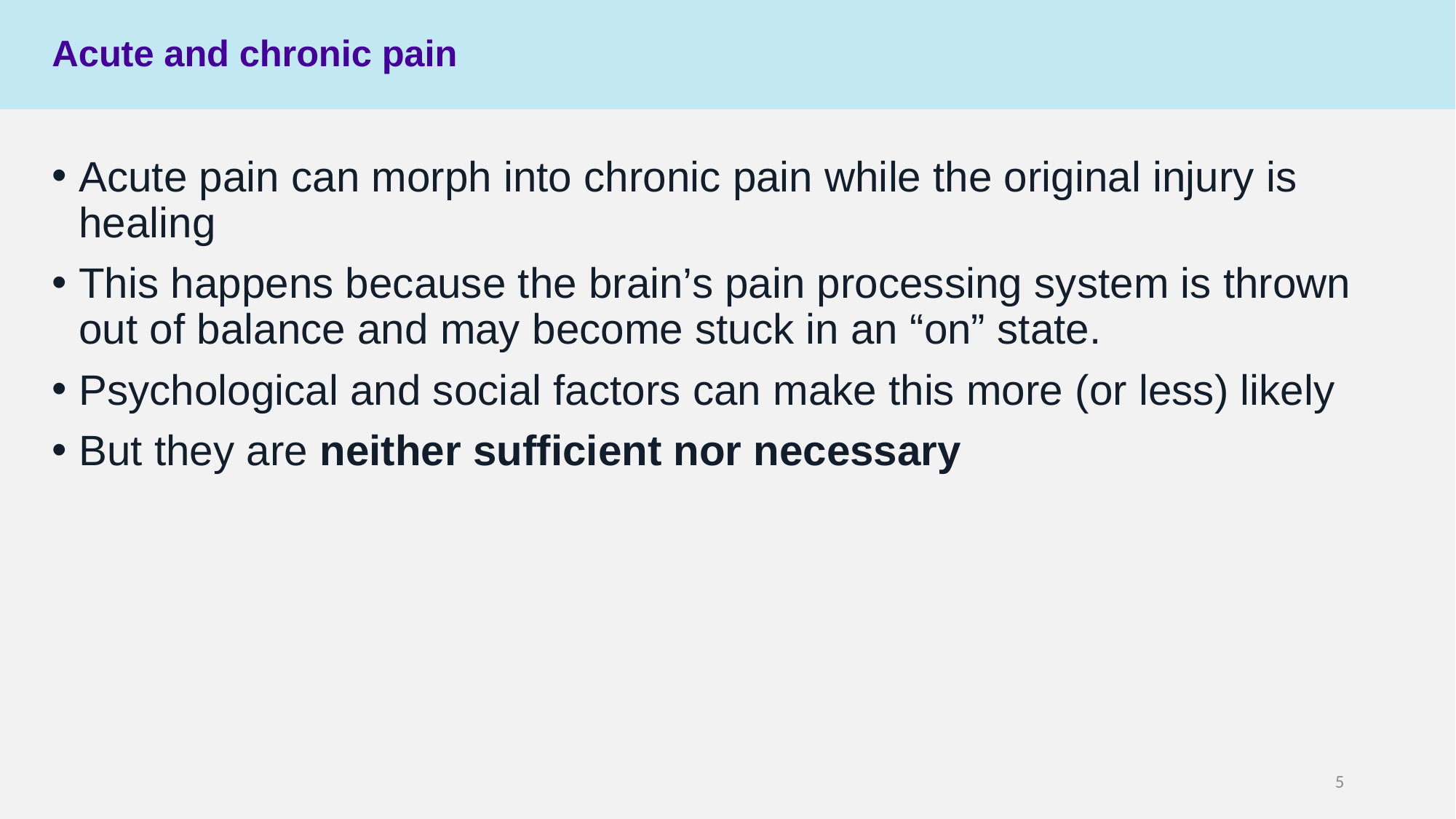

Acute and chronic pain
Acute pain can morph into chronic pain while the original injury is healing
This happens because the brain’s pain processing system is thrown out of balance and may become stuck in an “on” state.
Psychological and social factors can make this more (or less) likely
But they are neither sufficient nor necessary

5